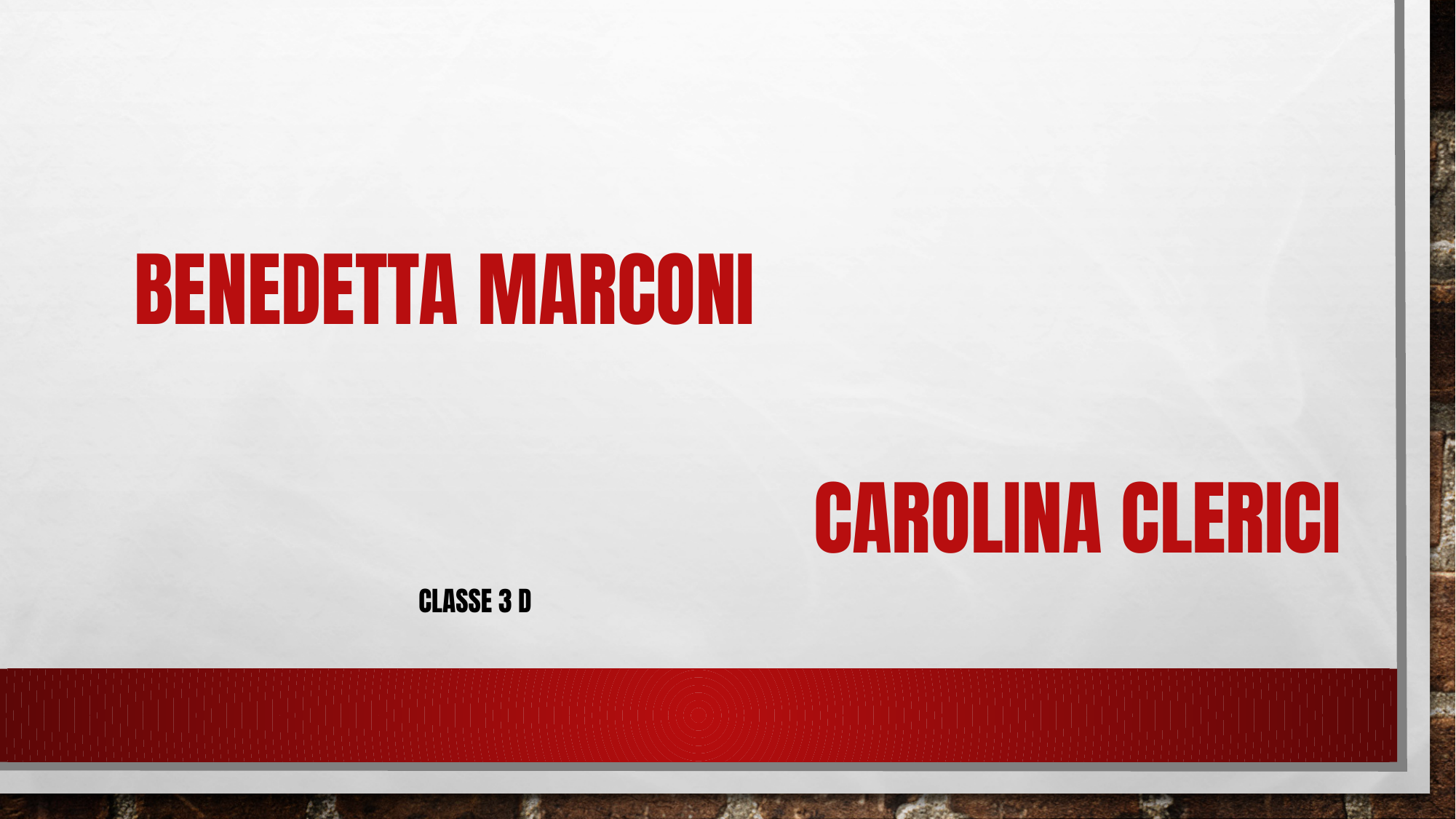

BENEDETTA MARCONI
CAROLINA CLERICI
CLASSE 3 D